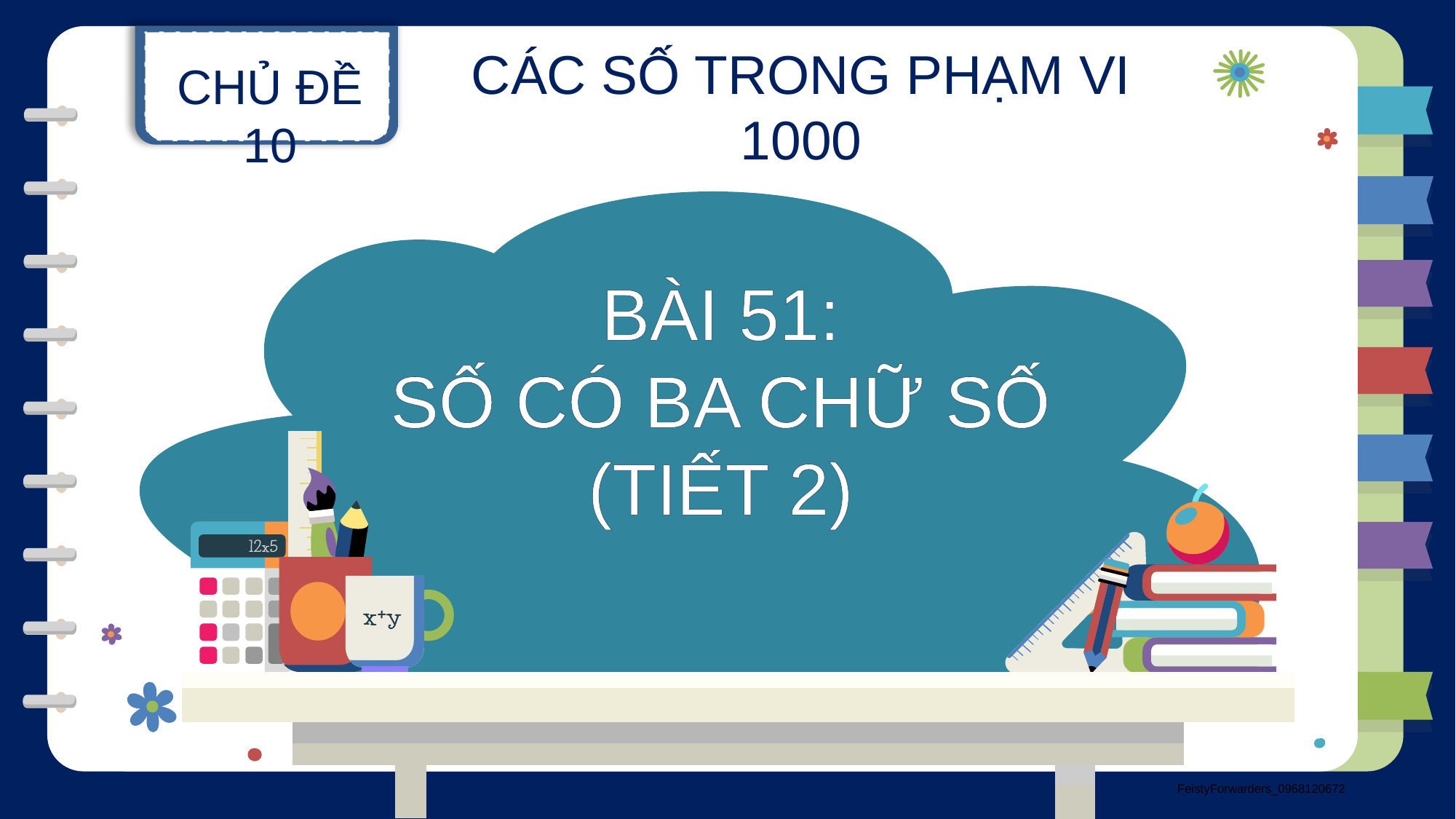

CHỦ ĐỀ 10
CÁC SỐ TRONG PHẠM VI 1000
BÀI 51:
SỐ CÓ BA CHỮ SỐ
(TIẾT 2)